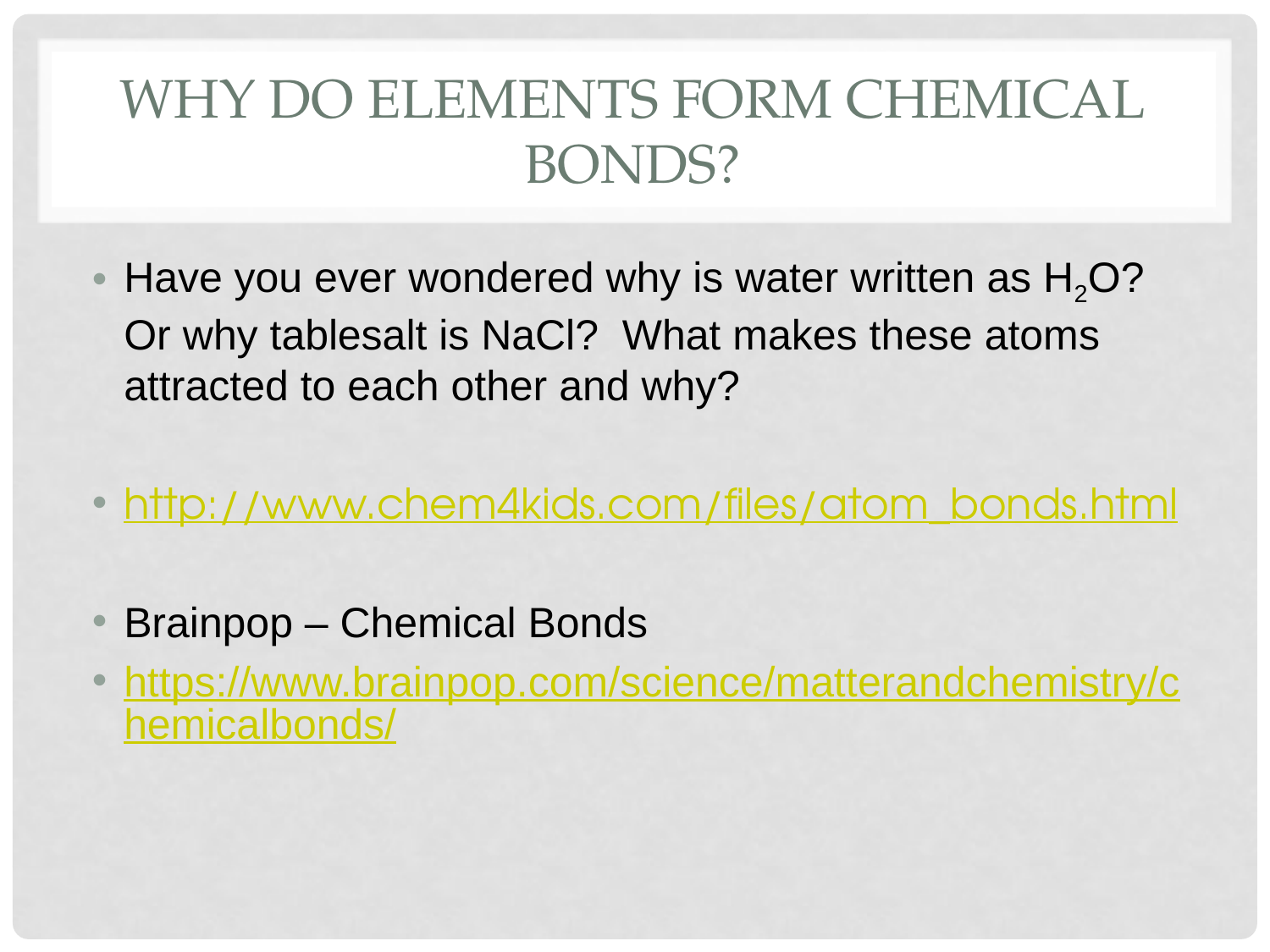

# Why do elements form chemical bonds?
Have you ever wondered why is water written as H2O? Or why tablesalt is NaCl?  What makes these atoms attracted to each other and why?

http://www.chem4kids.com/files/atom_bonds.html

Brainpop – Chemical Bonds
https://www.brainpop.com/science/matterandchemistry/chemicalbonds/